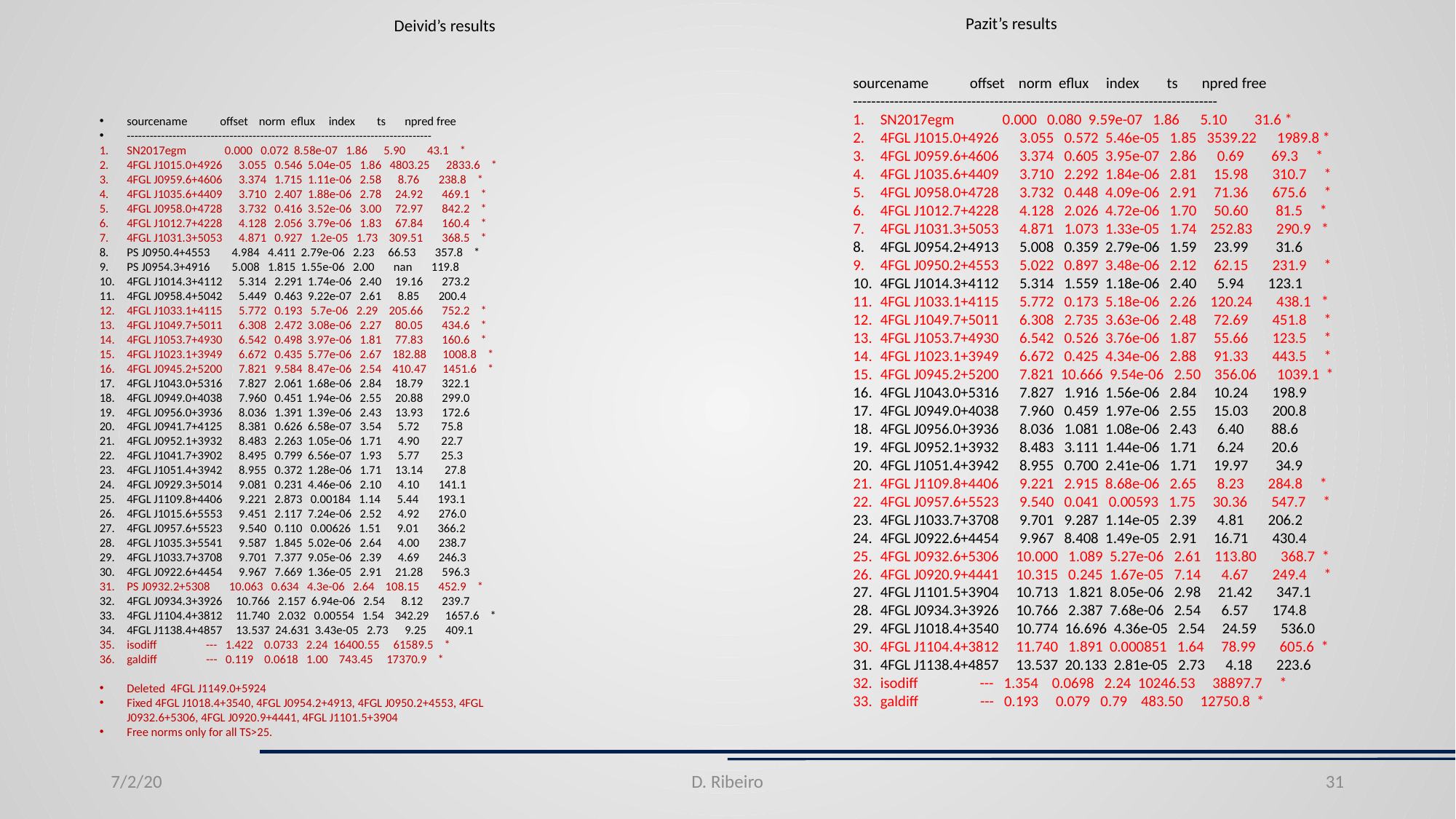

Pazit’s results
Deivid’s results
sourcename            offset    norm  eflux     index        ts       npred free
--------------------------------------------------------------------------------
SN2017egm              0.000   0.080  9.59e-07   1.86      5.10        31.6 *
4FGL J1015.0+4926      3.055   0.572  5.46e-05   1.85   3539.22      1989.8 *
4FGL J0959.6+4606      3.374   0.605  3.95e-07   2.86      0.69        69.3     *
4FGL J1035.6+4409      3.710   2.292  1.84e-06   2.81     15.98       310.7     *
4FGL J0958.0+4728      3.732   0.448  4.09e-06   2.91     71.36       675.6     *
4FGL J1012.7+4228      4.128   2.026  4.72e-06   1.70     50.60        81.5     *
4FGL J1031.3+5053      4.871   1.073  1.33e-05   1.74    252.83       290.9   *
4FGL J0954.2+4913      5.008   0.359  2.79e-06   1.59     23.99        31.6
4FGL J0950.2+4553      5.022   0.897  3.48e-06   2.12     62.15       231.9     *
4FGL J1014.3+4112      5.314   1.559  1.18e-06   2.40      5.94       123.1
4FGL J1033.1+4115      5.772   0.173  5.18e-06   2.26    120.24       438.1   *
4FGL J1049.7+5011      6.308   2.735  3.63e-06   2.48     72.69       451.8     *
4FGL J1053.7+4930      6.542   0.526  3.76e-06   1.87     55.66       123.5     *
4FGL J1023.1+3949      6.672   0.425  4.34e-06   2.88     91.33       443.5     *
4FGL J0945.2+5200      7.821  10.666  9.54e-06   2.50    356.06      1039.1  *
4FGL J1043.0+5316      7.827   1.916  1.56e-06   2.84     10.24       198.9
4FGL J0949.0+4038      7.960   0.459  1.97e-06   2.55     15.03       200.8
4FGL J0956.0+3936      8.036   1.081  1.08e-06   2.43      6.40        88.6
4FGL J0952.1+3932      8.483   3.111  1.44e-06   1.71      6.24        20.6
4FGL J1051.4+3942      8.955   0.700  2.41e-06   1.71     19.97        34.9
4FGL J1109.8+4406      9.221   2.915  8.68e-06   2.65      8.23       284.8     *
4FGL J0957.6+5523      9.540   0.041   0.00593   1.75     30.36       547.7     *
4FGL J1033.7+3708      9.701   9.287  1.14e-05   2.39      4.81       206.2
4FGL J0922.6+4454      9.967   8.408  1.49e-05   2.91     16.71       430.4
4FGL J0932.6+5306     10.000   1.089  5.27e-06   2.61    113.80       368.7  *
4FGL J0920.9+4441     10.315   0.245  1.67e-05   7.14      4.67       249.4     *
4FGL J1101.5+3904     10.713   1.821  8.05e-06   2.98     21.42       347.1
4FGL J0934.3+3926     10.766   2.387  7.68e-06   2.54      6.57       174.8
4FGL J1018.4+3540     10.774  16.696  4.36e-05   2.54     24.59       536.0
4FGL J1104.4+3812     11.740   1.891  0.000851   1.64     78.99       605.6  *
4FGL J1138.4+4857     13.537  20.133  2.81e-05   2.73      4.18       223.6
isodiff                  ---   1.354    0.0698   2.24  10246.53     38897.7     *
galdiff                  ---   0.193     0.079   0.79    483.50     12750.8  *
sourcename            offset    norm  eflux     index        ts       npred free
--------------------------------------------------------------------------------
SN2017egm              0.000   0.072  8.58e-07   1.86      5.90        43.1    *
4FGL J1015.0+4926      3.055   0.546  5.04e-05   1.86   4803.25      2833.6    *
4FGL J0959.6+4606      3.374   1.715  1.11e-06   2.58      8.76       238.8    *
4FGL J1035.6+4409      3.710   2.407  1.88e-06   2.78     24.92       469.1    *
4FGL J0958.0+4728      3.732   0.416  3.52e-06   3.00     72.97       842.2    *
4FGL J1012.7+4228      4.128   2.056  3.79e-06   1.83     67.84       160.4    *
4FGL J1031.3+5053      4.871   0.927   1.2e-05   1.73    309.51       368.5    *
PS J0950.4+4553        4.984   4.411  2.79e-06   2.23     66.53       357.8    *
PS J0954.3+4916        5.008   1.815  1.55e-06   2.00       nan       119.8
4FGL J1014.3+4112      5.314   2.291  1.74e-06   2.40     19.16       273.2
4FGL J0958.4+5042      5.449   0.463  9.22e-07   2.61      8.85       200.4
4FGL J1033.1+4115      5.772   0.193   5.7e-06   2.29    205.66       752.2    *
4FGL J1049.7+5011      6.308   2.472  3.08e-06   2.27     80.05       434.6    *
4FGL J1053.7+4930      6.542   0.498  3.97e-06   1.81     77.83       160.6    *
4FGL J1023.1+3949      6.672   0.435  5.77e-06   2.67    182.88      1008.8    *
4FGL J0945.2+5200      7.821   9.584  8.47e-06   2.54    410.47      1451.6    *
4FGL J1043.0+5316      7.827   2.061  1.68e-06   2.84     18.79       322.1
4FGL J0949.0+4038      7.960   0.451  1.94e-06   2.55     20.88       299.0
4FGL J0956.0+3936      8.036   1.391  1.39e-06   2.43     13.93       172.6
4FGL J0941.7+4125      8.381   0.626  6.58e-07   3.54      5.72        75.8
4FGL J0952.1+3932      8.483   2.263  1.05e-06   1.71      4.90        22.7
4FGL J1041.7+3902      8.495   0.799  6.56e-07   1.93      5.77        25.3
4FGL J1051.4+3942      8.955   0.372  1.28e-06   1.71     13.14        27.8
4FGL J0929.3+5014      9.081   0.231  4.46e-06   2.10      4.10       141.1
4FGL J1109.8+4406      9.221   2.873   0.00184   1.14      5.44       193.1
4FGL J1015.6+5553      9.451   2.117  7.24e-06   2.52      4.92       276.0
4FGL J0957.6+5523      9.540   0.110   0.00626   1.51      9.01       366.2
4FGL J1035.3+5541      9.587   1.845  5.02e-06   2.64      4.00       238.7
4FGL J1033.7+3708      9.701   7.377  9.05e-06   2.39      4.69       246.3
4FGL J0922.6+4454      9.967   7.669  1.36e-05   2.91     21.28       596.3
PS J0932.2+5308       10.063   0.634   4.3e-06   2.64    108.15       452.9    *
4FGL J0934.3+3926     10.766   2.157  6.94e-06   2.54      8.12       239.7
4FGL J1104.4+3812     11.740   2.032   0.00554   1.54    342.29      1657.6    *
4FGL J1138.4+4857     13.537  24.631  3.43e-05   2.73      9.25       409.1
isodiff                  ---   1.422    0.0733   2.24  16400.55     61589.5    *
galdiff                  ---   0.119    0.0618   1.00    743.45     17370.9    *

Deleted  4FGL J1149.0+5924
Fixed 4FGL J1018.4+3540, 4FGL J0954.2+4913, 4FGL J0950.2+4553, 4FGL J0932.6+5306, 4FGL J0920.9+4441, 4FGL J1101.5+3904
Free norms only for all TS>25.
7/2/20
D. Ribeiro
31